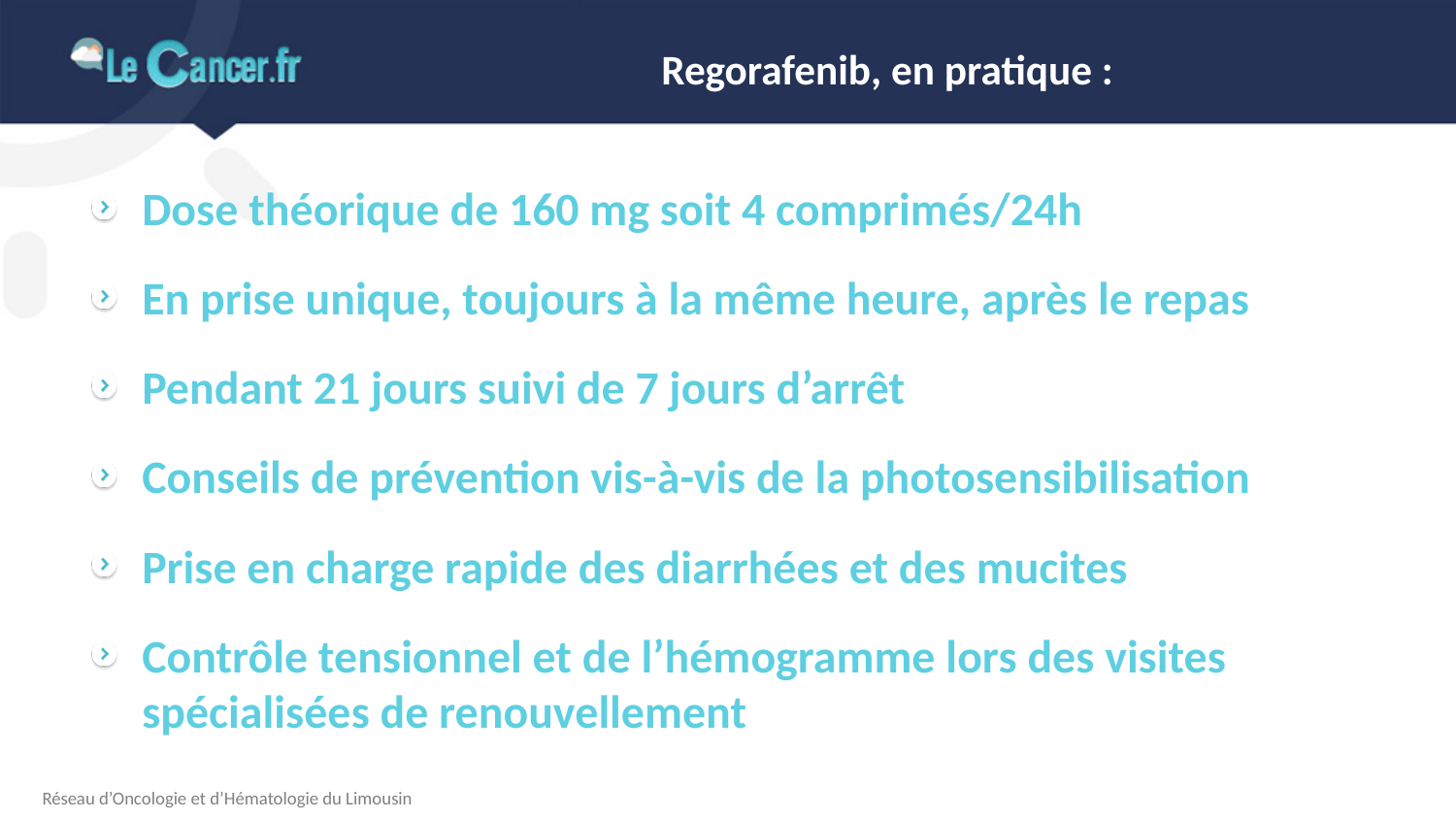

# Regorafenib, en pratique :
Dose théorique de 160 mg soit 4 comprimés/24h
En prise unique, toujours à la même heure, après le repas
Pendant 21 jours suivi de 7 jours d’arrêt
Conseils de prévention vis-à-vis de la photosensibilisation
Prise en charge rapide des diarrhées et des mucites
Contrôle tensionnel et de l’hémogramme lors des visites spécialisées de renouvellement
Réseau d’Oncologie et d’Hématologie du Limousin